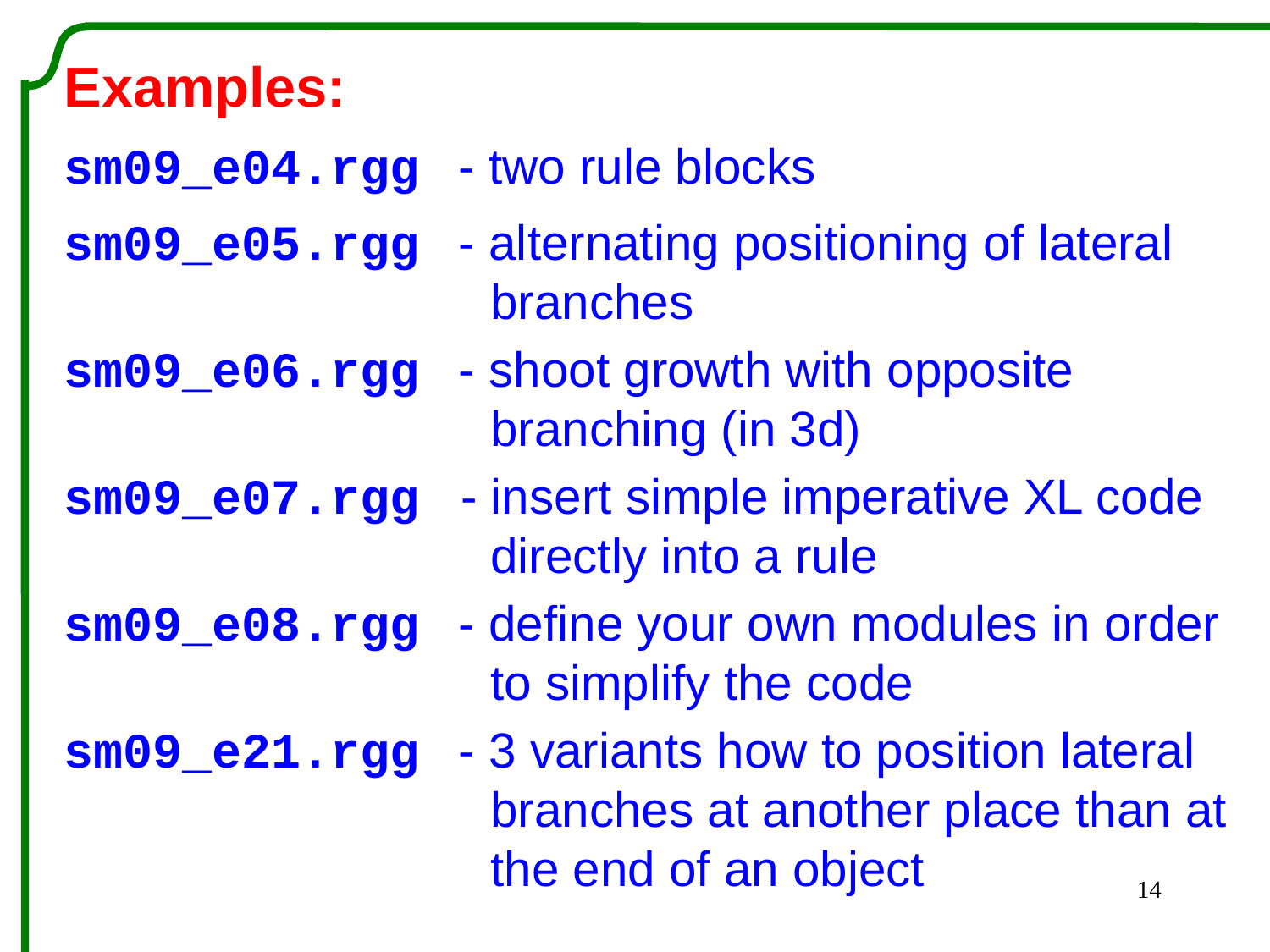

Examples:

sm09_e04.rgg	 - two rule blocks

sm09_e05.rgg	 - alternating positioning of lateral
                               branches

sm09_e06.rgg	 - shoot growth with opposite
                               branching (in 3d)

sm09_e07.rgg   - insert simple imperative XL code
                               directly into a rule

sm09_e08.rgg	 - define your own modules in order
                               to simplify the code

sm09_e21.rgg	 - 3 variants how to position lateral
                               branches at another place than at
                               the end of an object

14